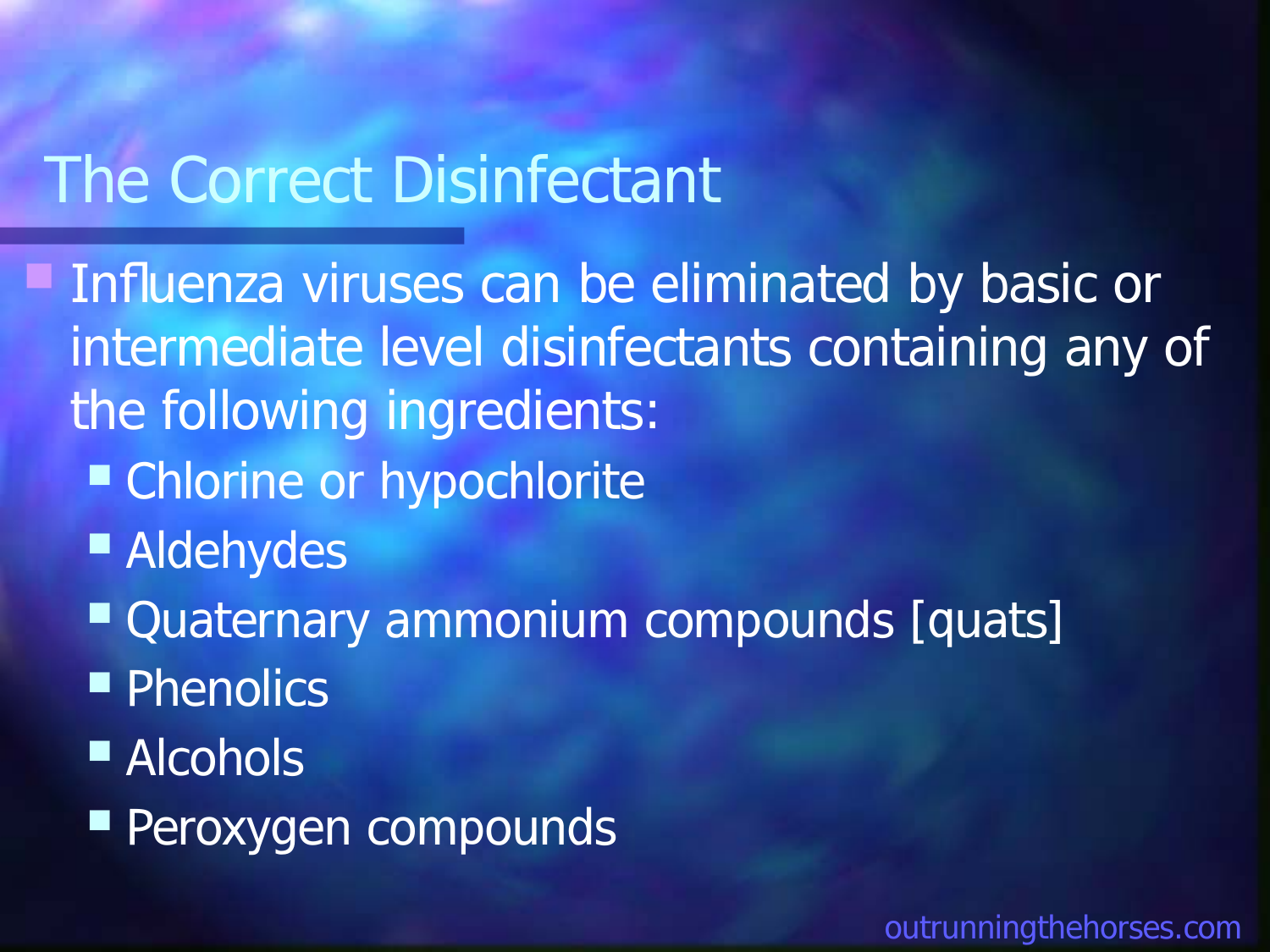

# The Correct Disinfectant
Influenza viruses can be eliminated by basic or intermediate level disinfectants containing any of the following ingredients:
Chlorine or hypochlorite
Aldehydes
Quaternary ammonium compounds [quats]
Phenolics
Alcohols
Peroxygen compounds
outrunningthehorses.com